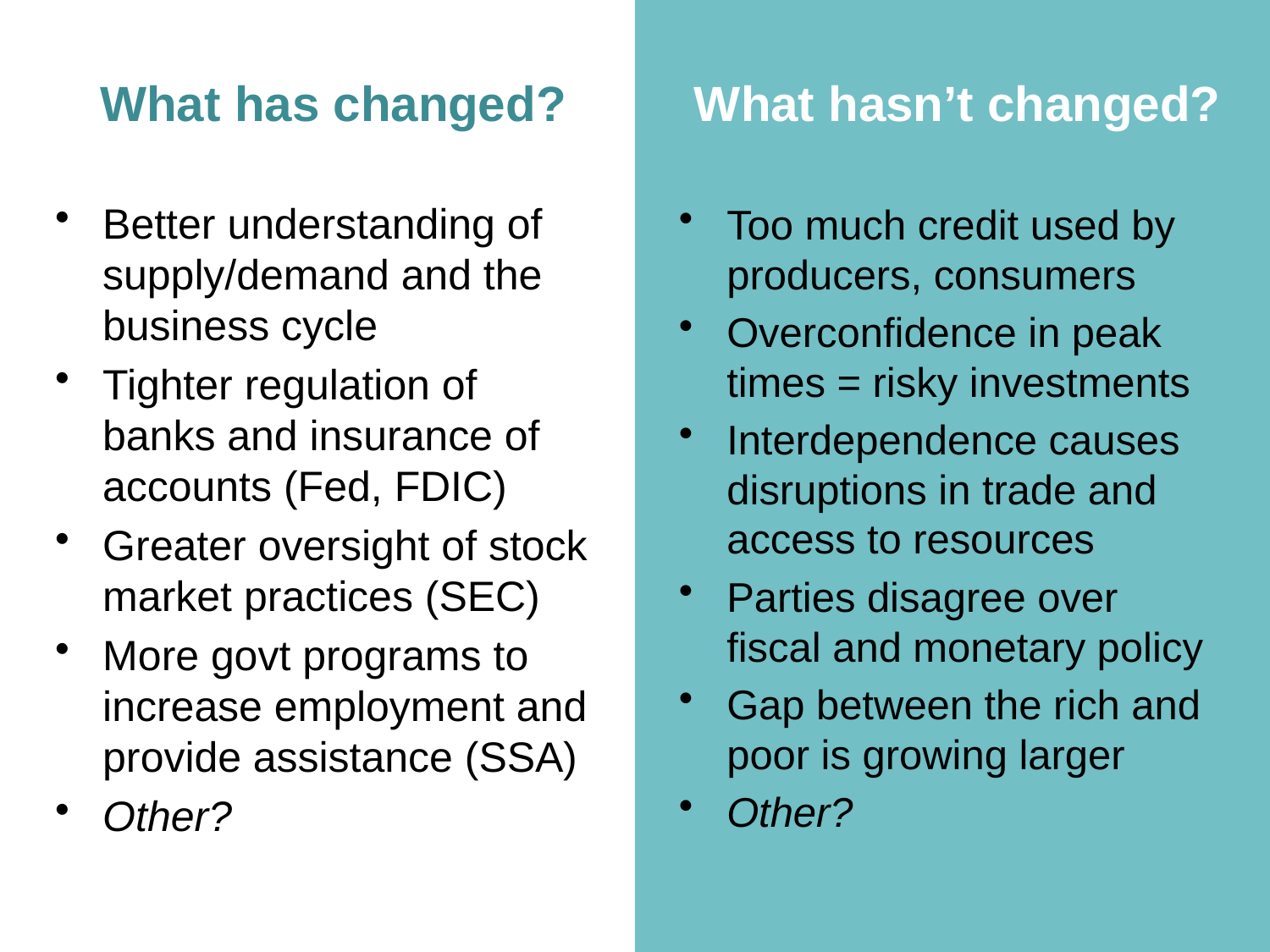

What hasn’t changed?
What has changed?
Better understanding of supply/demand and the business cycle
Tighter regulation of banks and insurance of accounts (Fed, FDIC)
Greater oversight of stock market practices (SEC)
More govt programs to increase employment and provide assistance (SSA)
Other?

Too much credit used by producers, consumers
Overconfidence in peak times = risky investments
Interdependence causes disruptions in trade and access to resources
Parties disagree over fiscal and monetary policy
Gap between the rich and poor is growing larger
Other?